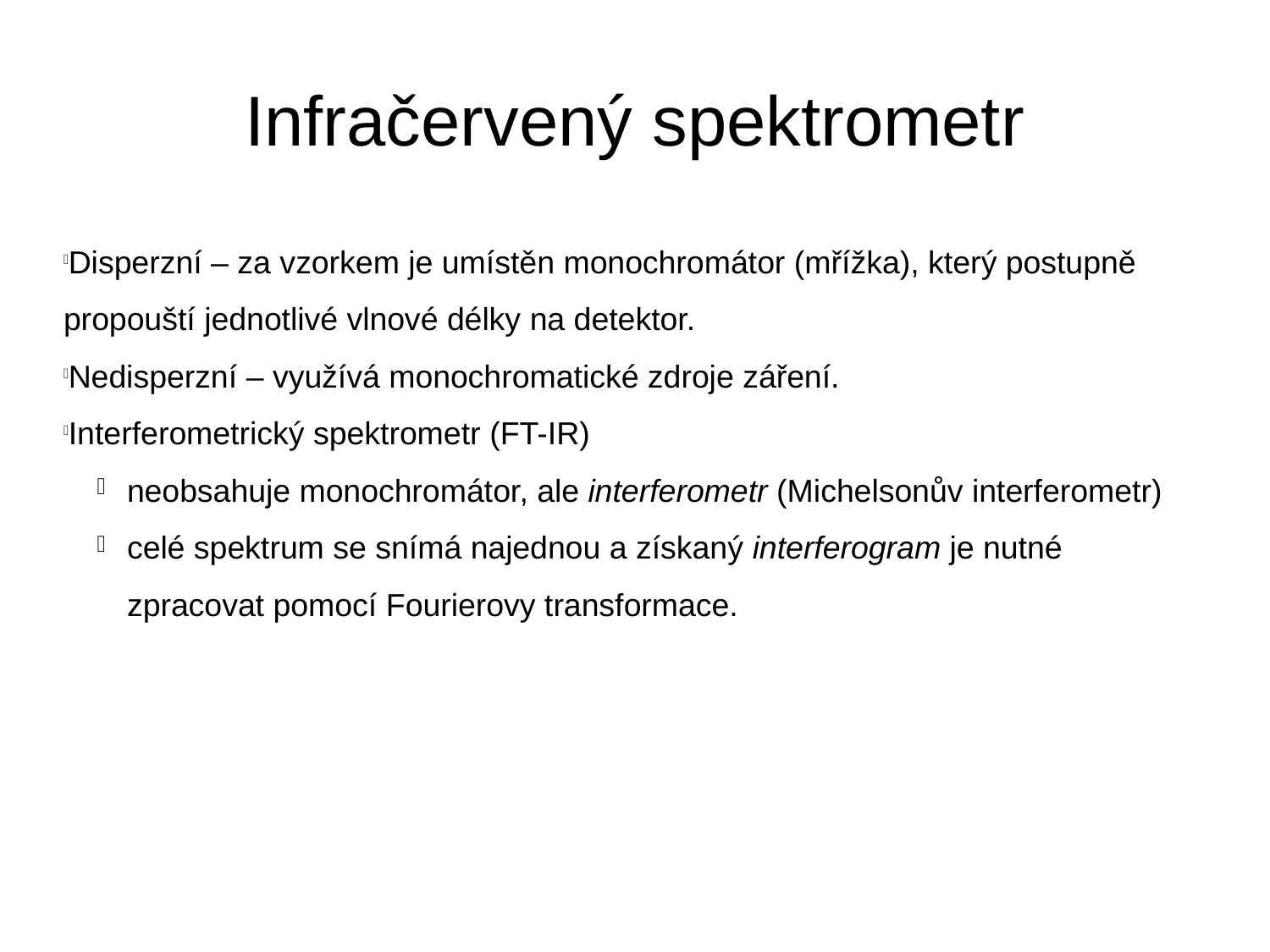

Infračervený spektrometr
Disperzní – za vzorkem je umístěn monochromátor (mřížka), který postupně propouští jednotlivé vlnové délky na detektor.
Nedisperzní – využívá monochromatické zdroje záření.
Interferometrický spektrometr (FT-IR)
neobsahuje monochromátor, ale interferometr (Michelsonův interferometr)
celé spektrum se snímá najednou a získaný interferogram je nutné zpracovat pomocí Fourierovy transformace.